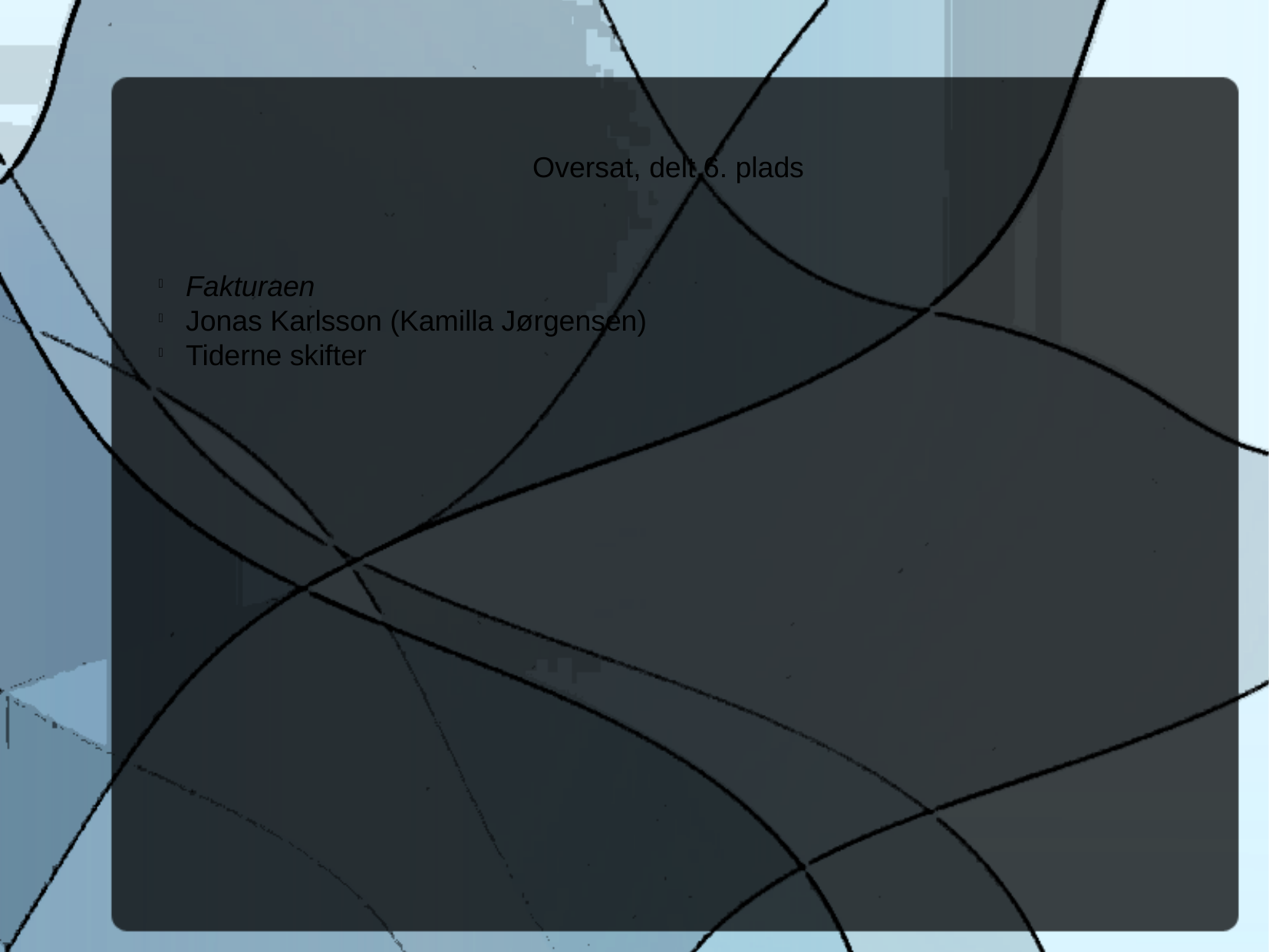

Oversat, delt 6. plads
Fakturaen
Jonas Karlsson (Kamilla Jørgensen)
Tiderne skifter